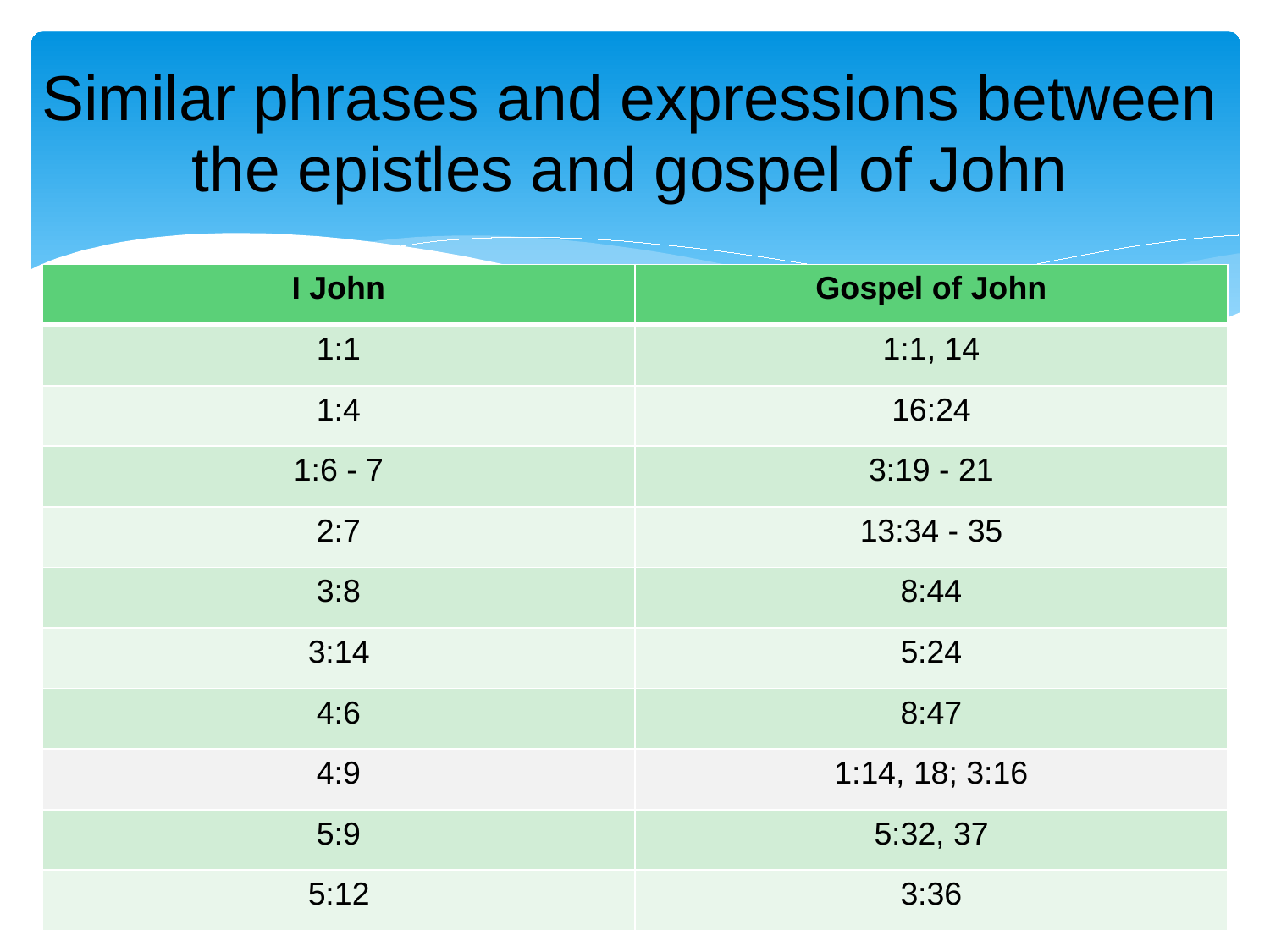

# Similar phrases and expressions between the epistles and gospel of John
| I John | Gospel of John |
| --- | --- |
| 1:1 | 1:1, 14 |
| 1:4 | 16:24 |
| 1:6 - 7 | 3:19 - 21 |
| 2:7 | 13:34 - 35 |
| 3:8 | 8:44 |
| 3:14 | 5:24 |
| 4:6 | 8:47 |
| 4:9 | 1:14, 18; 3:16 |
| 5:9 | 5:32, 37 |
| 5:12 | 3:36 |